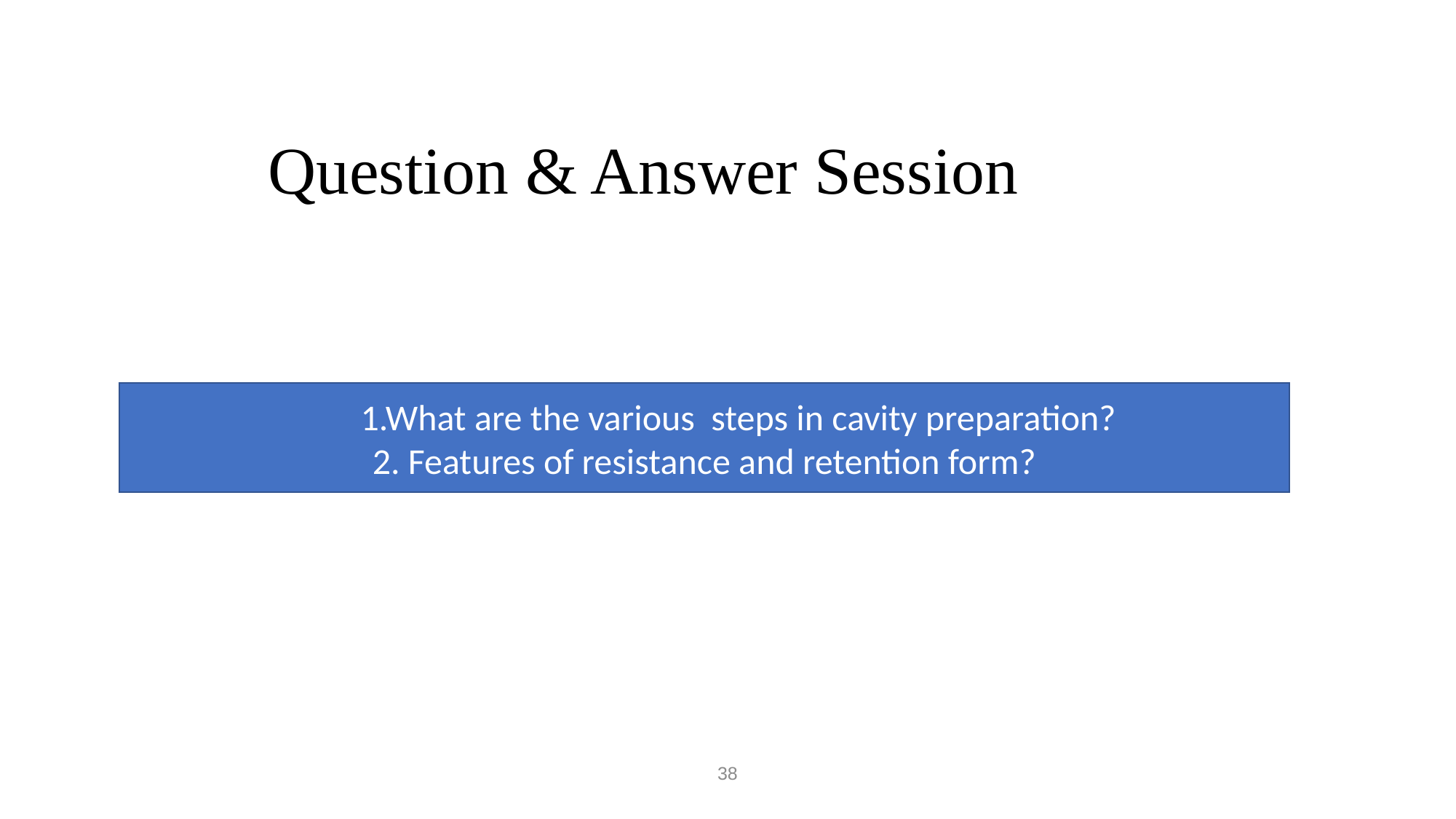

# Question & Answer Session
           1.What are the various  steps in cavity preparation?
2. Features of resistance and retention form?
38